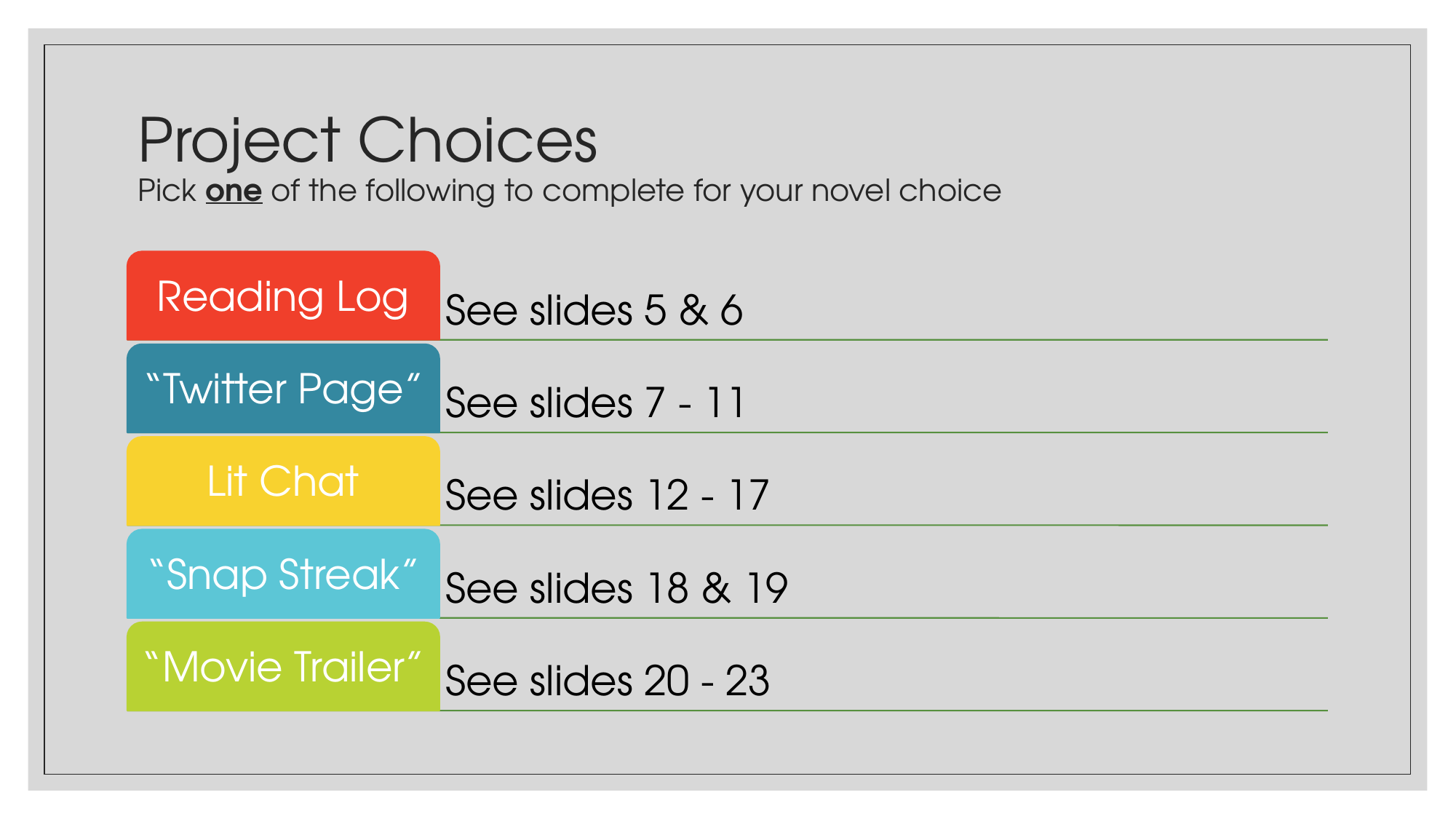

# Project Choices Pick one of the following to complete for your novel choice
See slides 5 & 6
Reading Log
See slides 7 - 11
“Twitter Page”
See slides 12 - 17
Lit Chat
See slides 18 & 19
“Snap Streak”
See slides 20 - 23
“Movie Trailer”